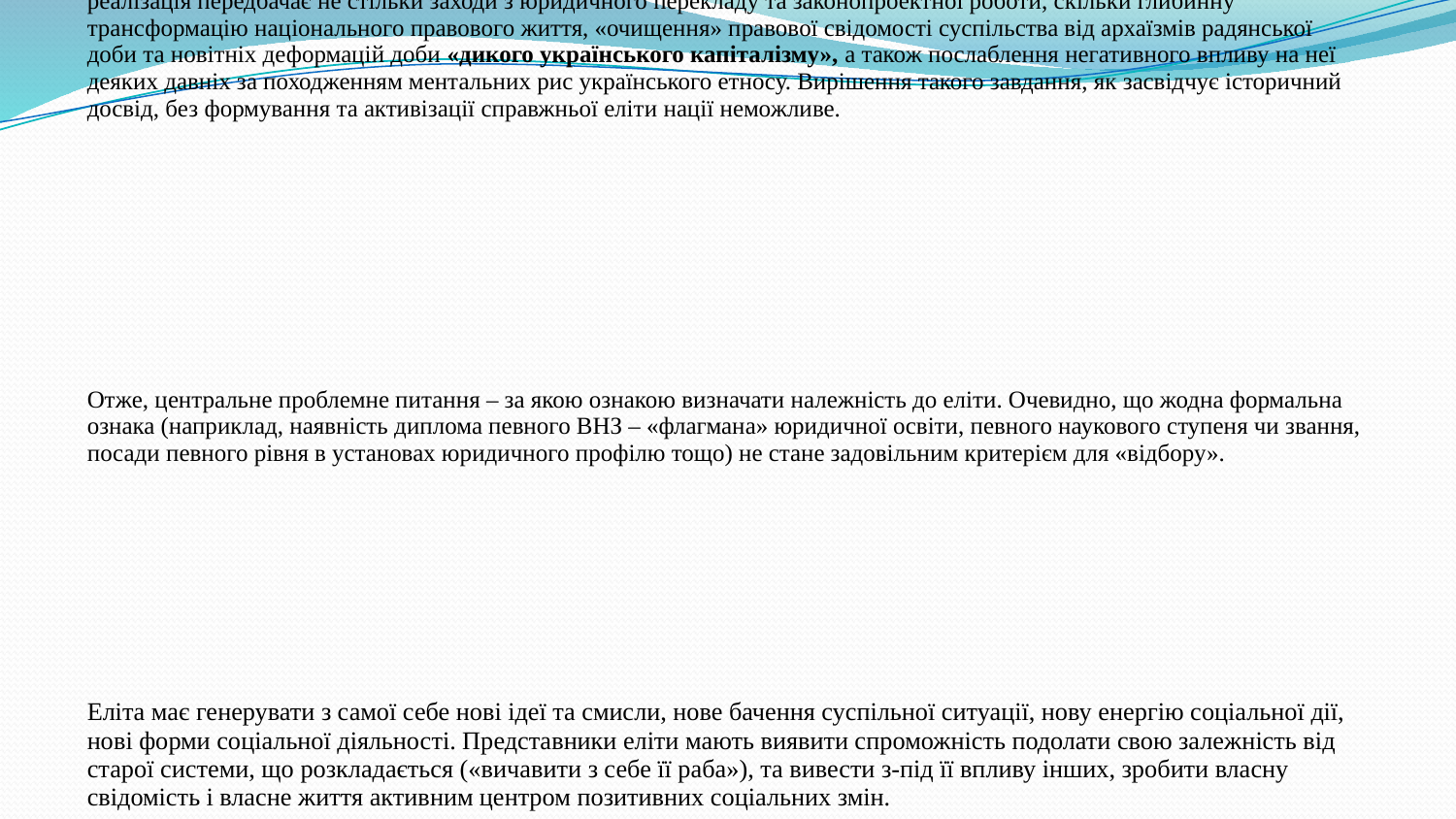

Отже, центральне проблемне питання – за якою ознакою визначати належність до еліти. Очевидно, що жодна формальна ознака (наприклад, наявність диплома певного ВНЗ – «флагмана» юридичної освіти, певного наукового ступеня чи звання, посади певного рівня в установах юридичного профілю тощо) не стане задовільним критерієм для «відбору».
Еліта має генерувати з самої себе нові ідеї та смисли, нове бачення суспільної ситуації, нову енергію соціальної дії, нові форми соціальної діяльності. Представники еліти мають виявити спроможність подолати свою залежність від старої системи, що розкладається («вичавити з себе її раба»), та вивести з-під її впливу інших, зробити власну свідомість і власне життя активним центром позитивних соціальних змін.